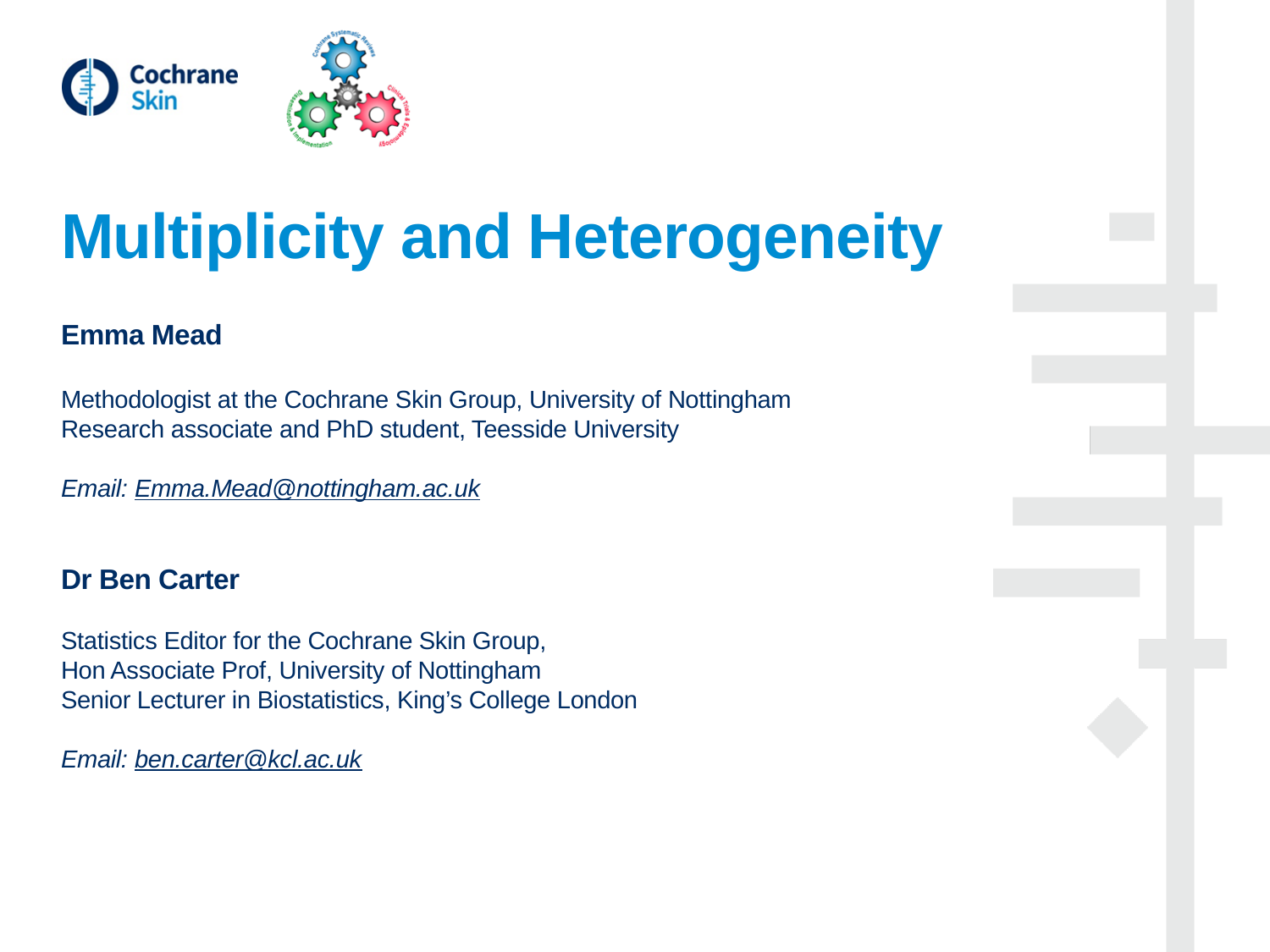

# Multiplicity and Heterogeneity
Emma Mead

Methodologist at the Cochrane Skin Group, University of Nottingham
Research associate and PhD student, Teesside University

Email: Emma.Mead@nottingham.ac.uk

Dr Ben Carter

Statistics Editor for the Cochrane Skin Group,
Hon Associate Prof, University of Nottingham
Senior Lecturer in Biostatistics, King’s College London

Email: ben.carter@kcl.ac.uk